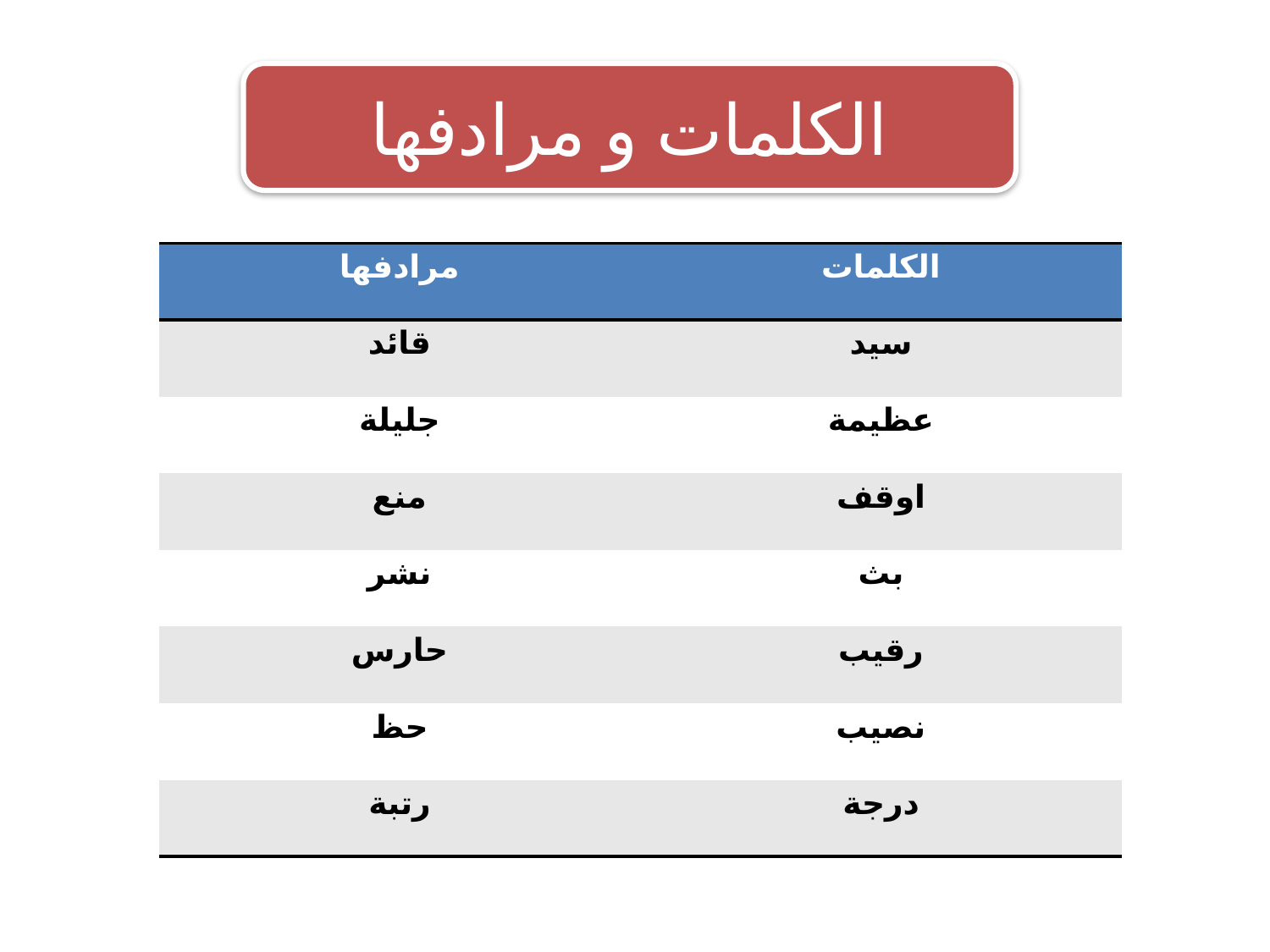

الكلمات و مرادفها
| مرادفها | الكلمات |
| --- | --- |
| قائد | سيد |
| جليلة | عظيمة |
| منع | اوقف |
| نشر | بث |
| حارس | رقيب |
| حظ | نصيب |
| رتبة | درجة |